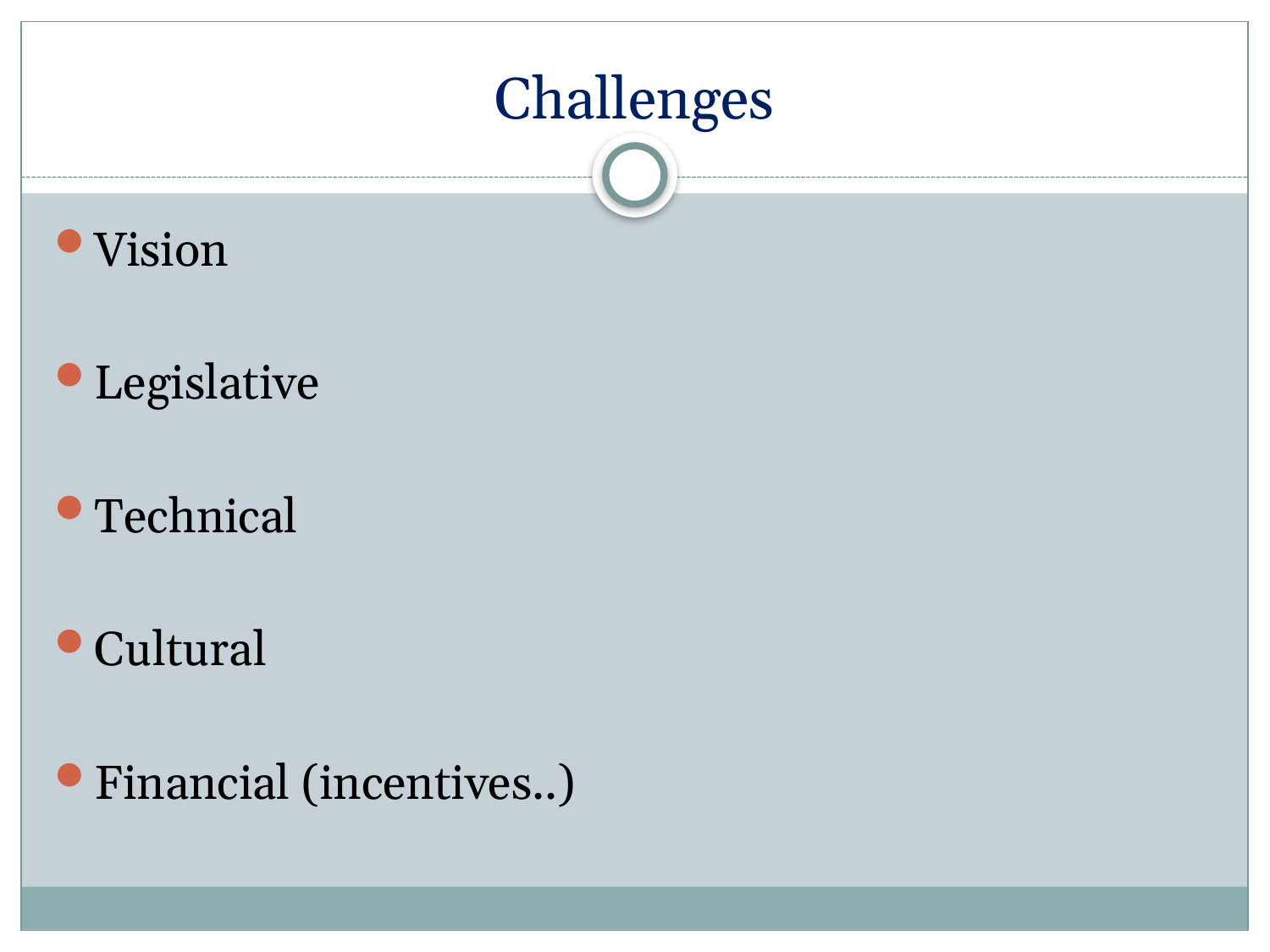

# Challenges
Vision

Legislative

Technical

Cultural

Financial (incentives..)